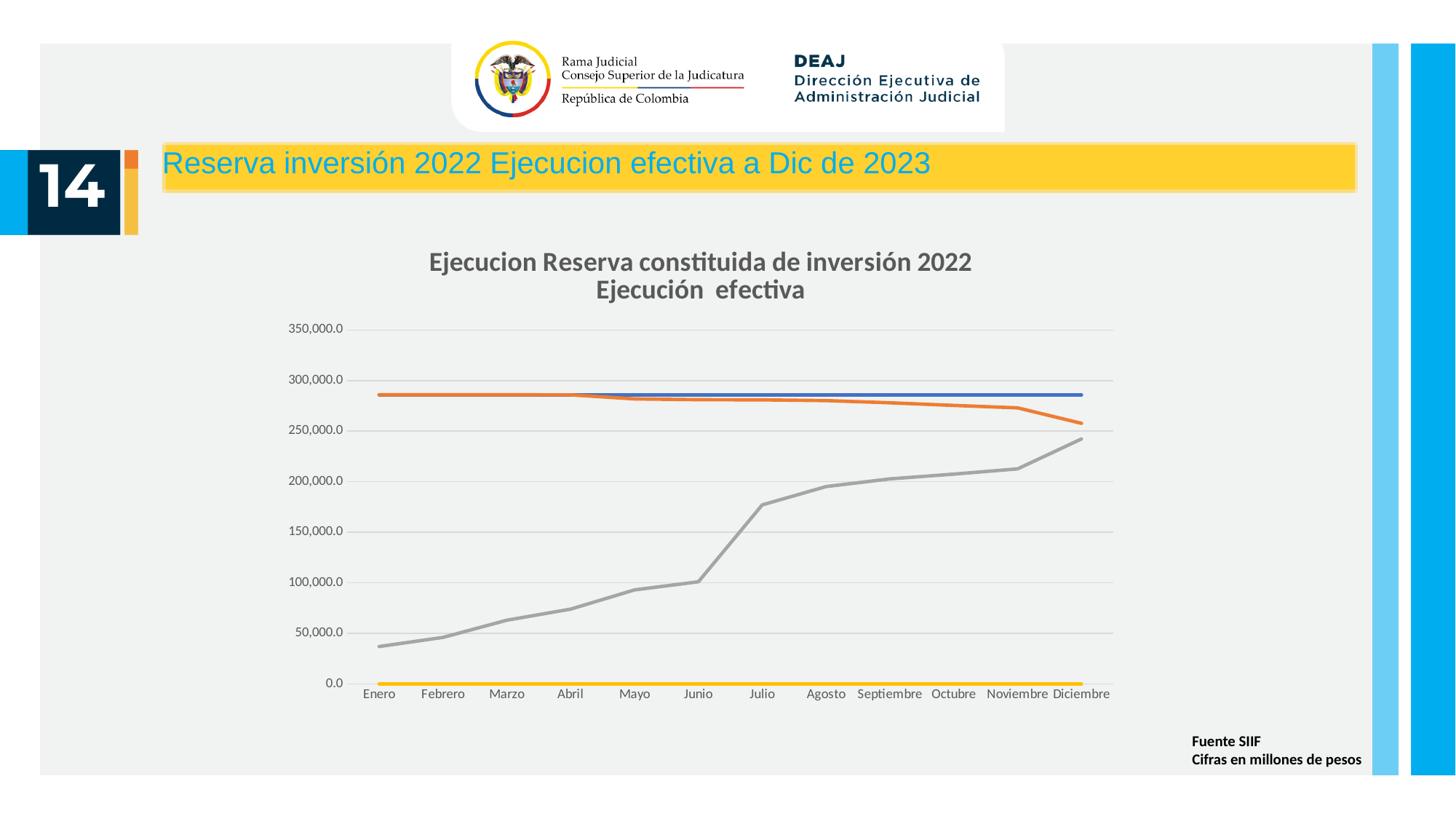

Reserva inversión 2022 Ejecucion efectiva a Dic de 2023

14

### Chart: Ejecucion Reserva constituida de inversión 2022
Ejecución  efectiva

| Category | Reserva Constituida | Reserva Ajustada | Reserva Pagada | % |
|---|---|---|---|---|
| Enero | 285914452181.17004 | 285914452181.17004 | 37000000000.0 | 0.12940933806506186 |
| Febrero | 285914452181.17004 | 285904682929.6 | 46000000000.0 | 0.16089278261778894 |
| Marzo | 285914452181.17004 | 285904682929.6 | 63000000000.0 | 0.220353158802624 |
| Abril | 285914452181.17004 | 285880303821.26 | 74000000000.0 | 0.2588495919826179 |
| Mayo | 285914452181.17004 | 281832967244.27 | 93000000000.0 | 0.3299826876512822 |
| Junio | 285914452181.17004 | 281087273579.27 | 101000000000.0 | 0.3593190069187418 |
| Julio | 285914452181.17004 | 280895275726.68994 | 177000000000.0 | 0.6301280772419268 |
| Agosto | 285914452181.17004 | 280174405676.29004 | 195132419104.77 | 0.6964676828126246 |
| Septiembre | 285914452181.17004 | 278017562863.68994 | 202734998172.31006 | 0.7292165145398012 |
| Octubre | 285914452181.17004 | 275417493099.99005 | 207464851466.47998 | 0.7532740536243283 |
| Noviembre | 285914452181.17004 | 272995106853.26 | 212687468479.88 | 0.7790889402065492 |
| Diciembre | 285914452181.17004 | 257701380557.51 | 242287237992.75998 | 0.940186030313834 |
Fuente SIIF
Cifras en millones de pesos

Unidad de Presupuesto / Ejecucion Presupuestal